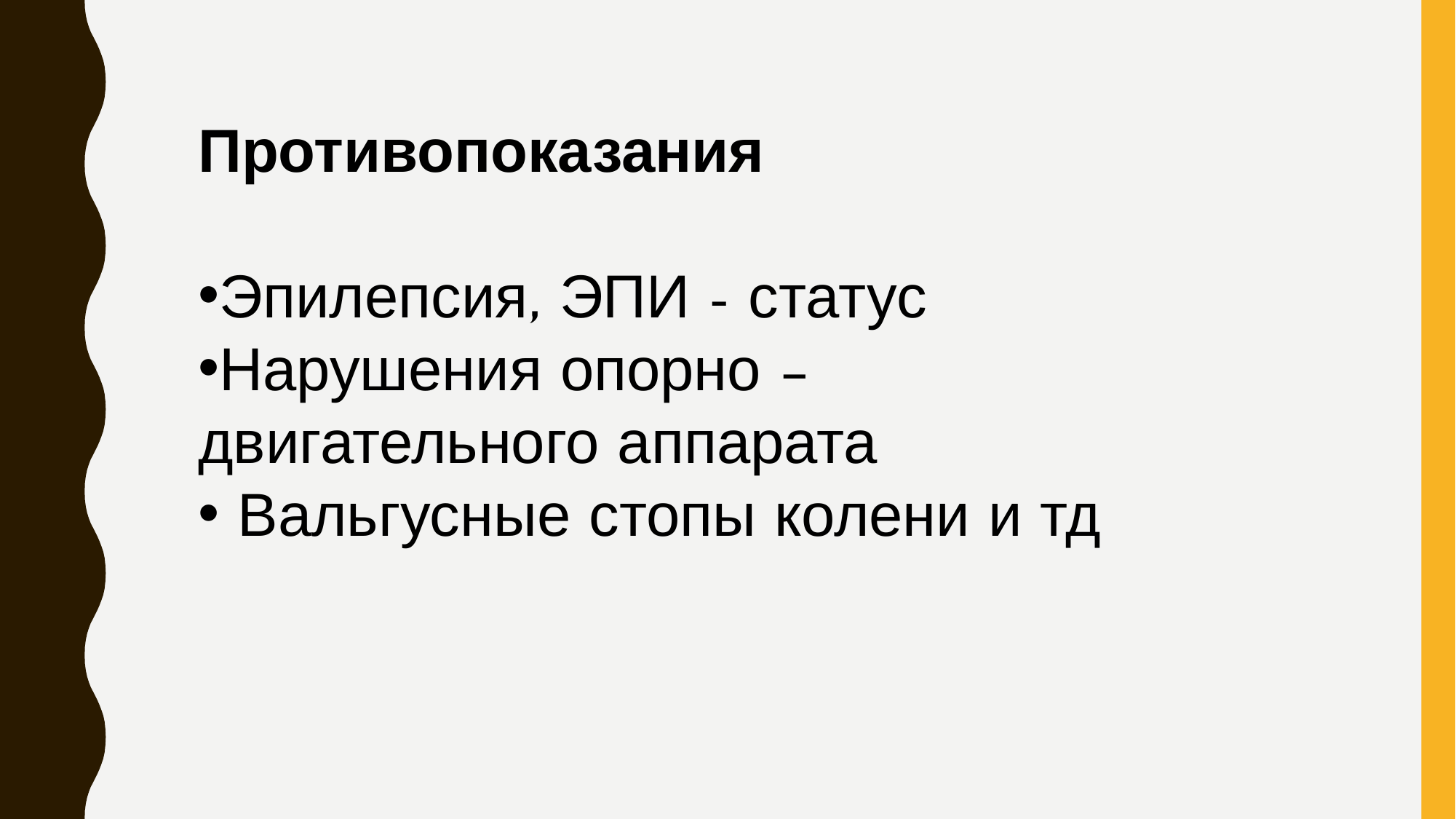

Противопоказания

Эпилепсия, ЭПИ - статус
Нарушения опорно – двигательного аппарата
 Вальгусные стопы колени и тд